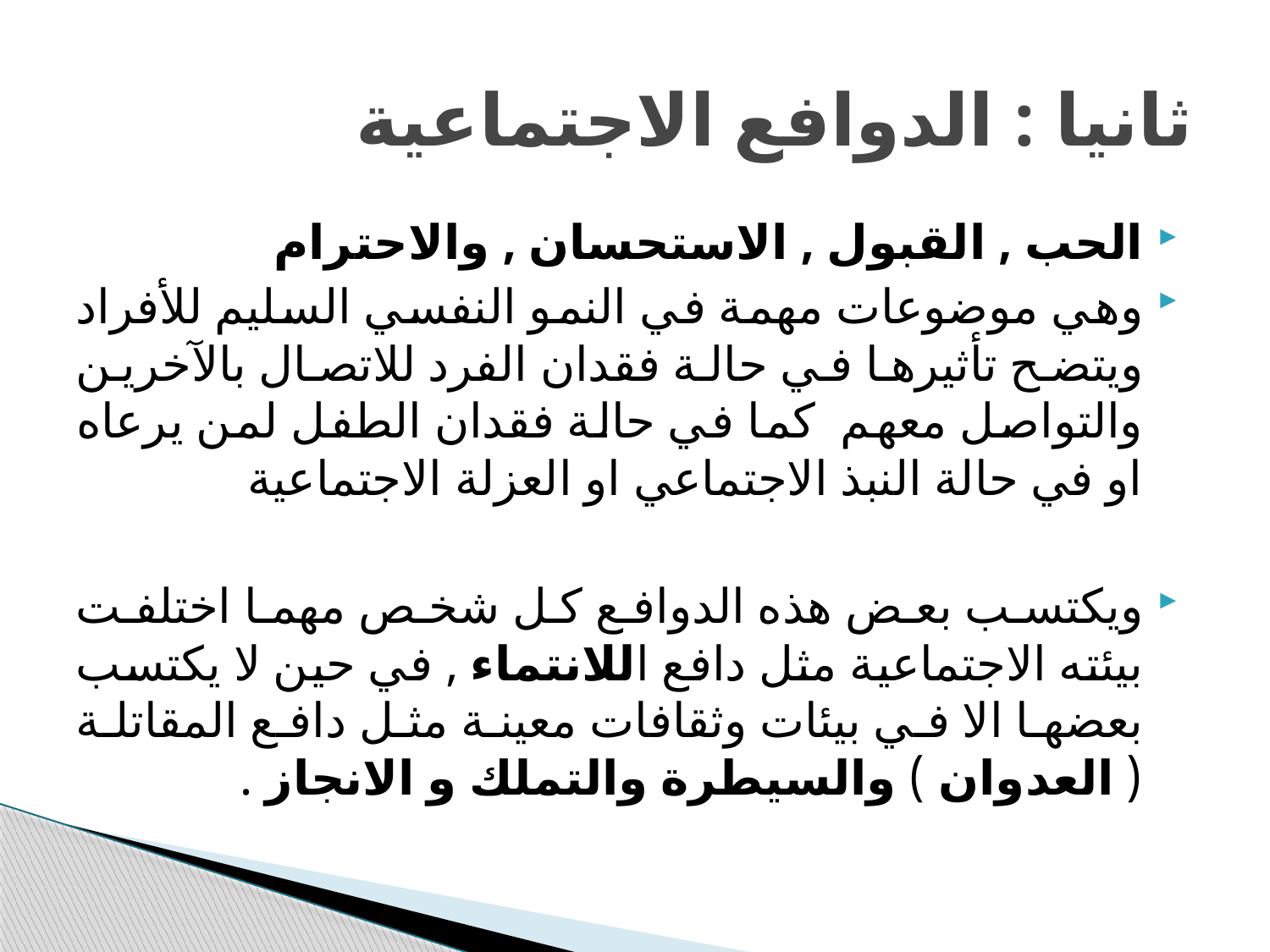

# ثانيا : الدوافع الاجتماعية
الحب , القبول , الاستحسان , والاحترام
وهي موضوعات مهمة في النمو النفسي السليم للأفراد ويتضح تأثيرها في حالة فقدان الفرد للاتصال بالآخرين والتواصل معهم  كما في حالة فقدان الطفل لمن يرعاه او في حالة النبذ الاجتماعي او العزلة الاجتماعية

ويكتسب بعض هذه الدوافع كل شخص مهما اختلفت بيئته الاجتماعية مثل دافع اللانتماء , في حين لا يكتسب بعضها الا في بيئات وثقافات معينة مثل دافع المقاتلة ( العدوان ) والسيطرة والتملك و الانجاز .